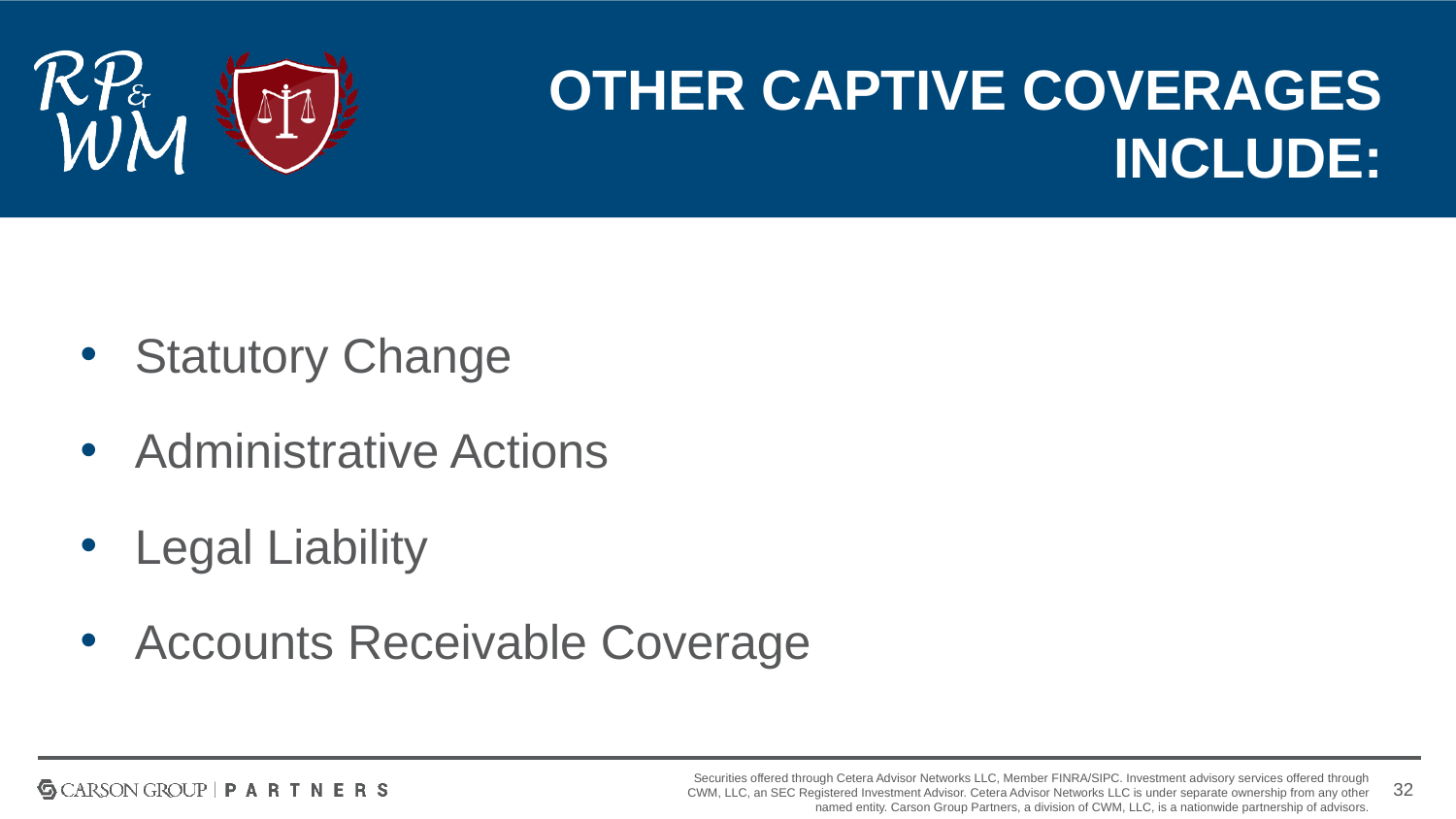

# Other Captive Coverages Include:
Statutory Change
Administrative Actions
Legal Liability
Accounts Receivable Coverage
32